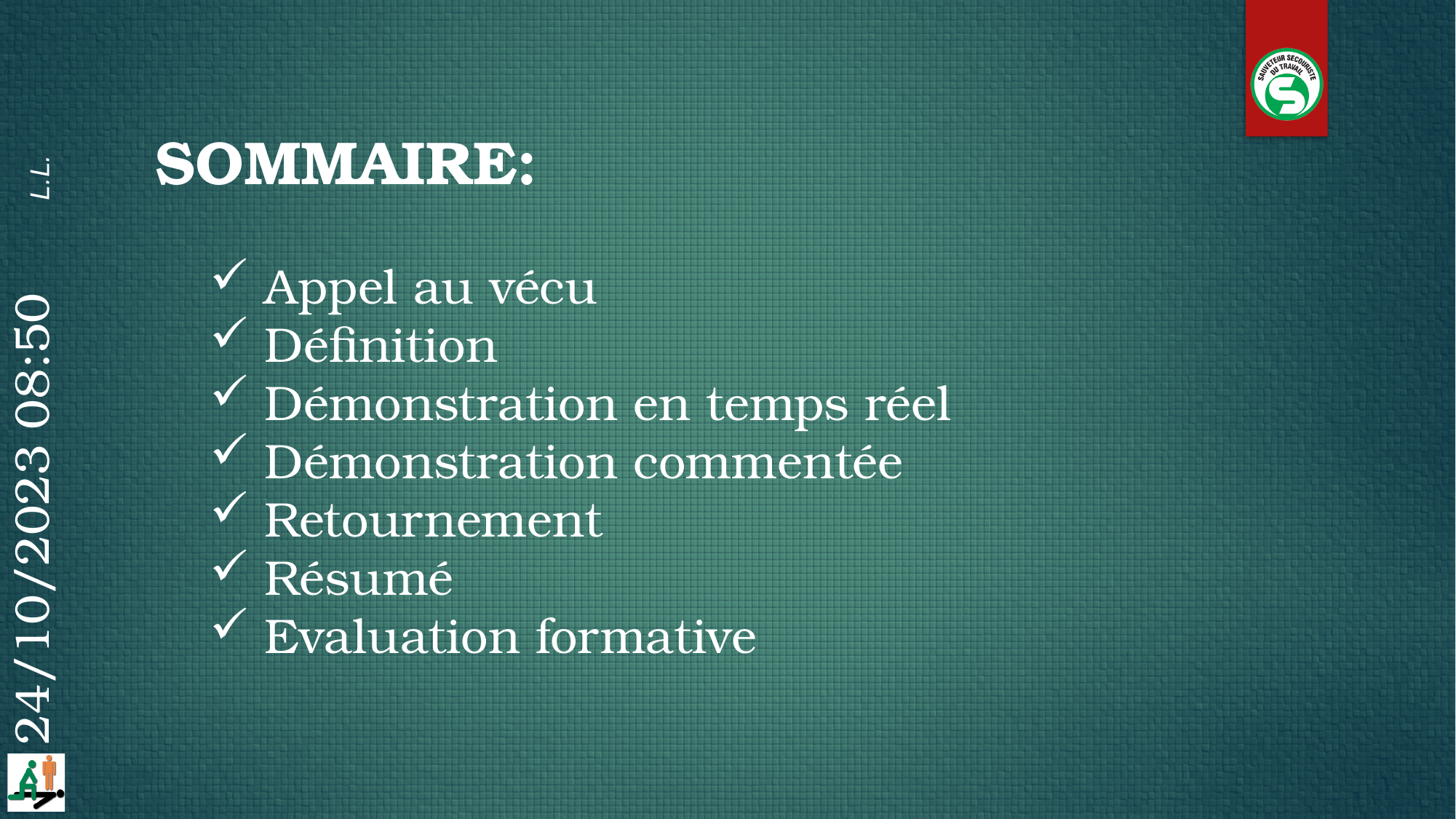

SOMMAIRE:

Appel au vécu
Définition
Démonstration en temps réel
Démonstration commentée
Retournement
Résumé
Evaluation formative